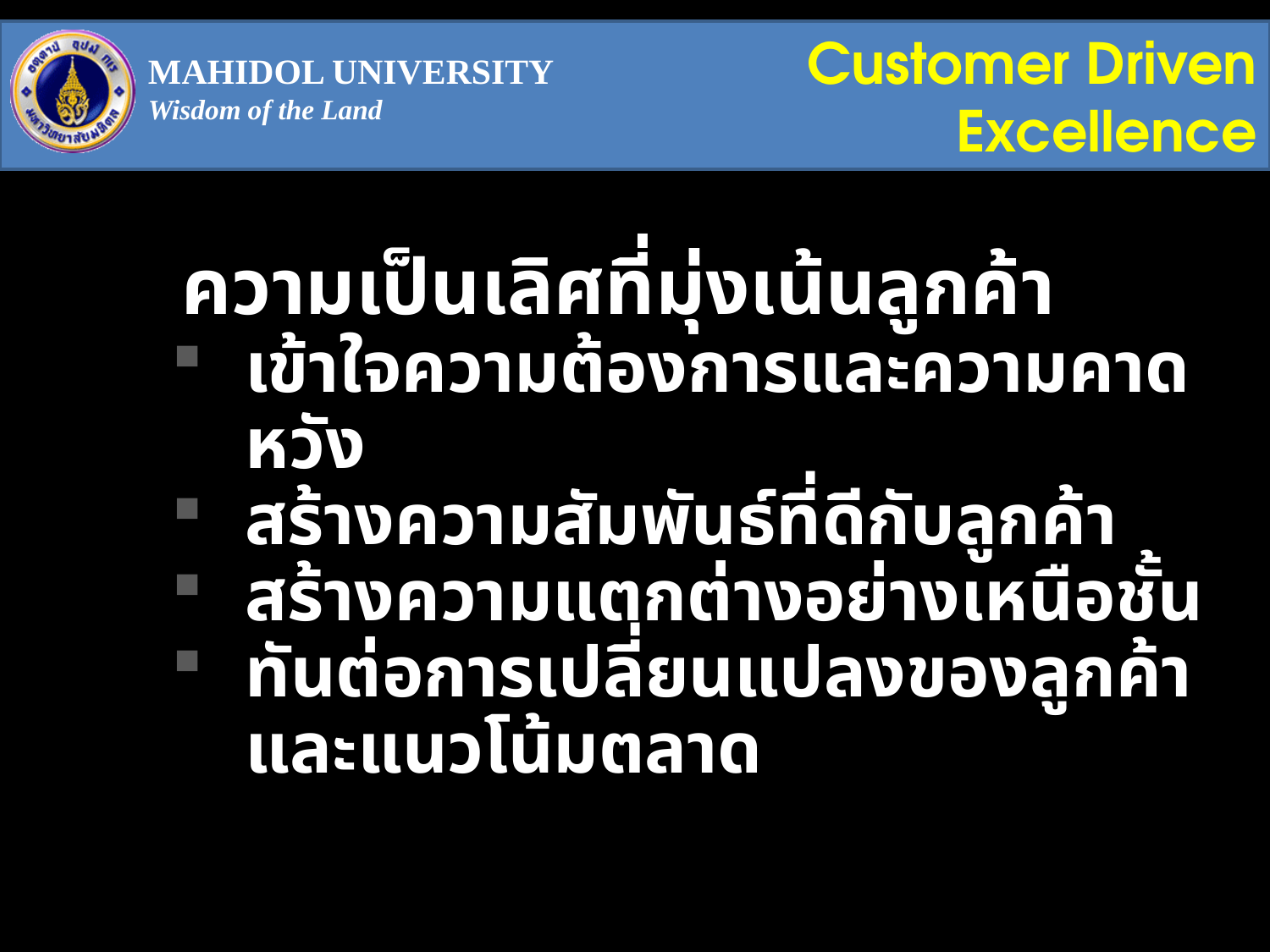

Customer Driven Excellence
ความเป็นเลิศที่มุ่งเน้นลูกค้า
เข้าใจความต้องการและความคาดหวัง
สร้างความสัมพันธ์ที่ดีกับลูกค้า
สร้างความแตกต่างอย่างเหนือชั้น
ทันต่อการเปลี่ยนแปลงของลูกค้าและแนวโน้มตลาด